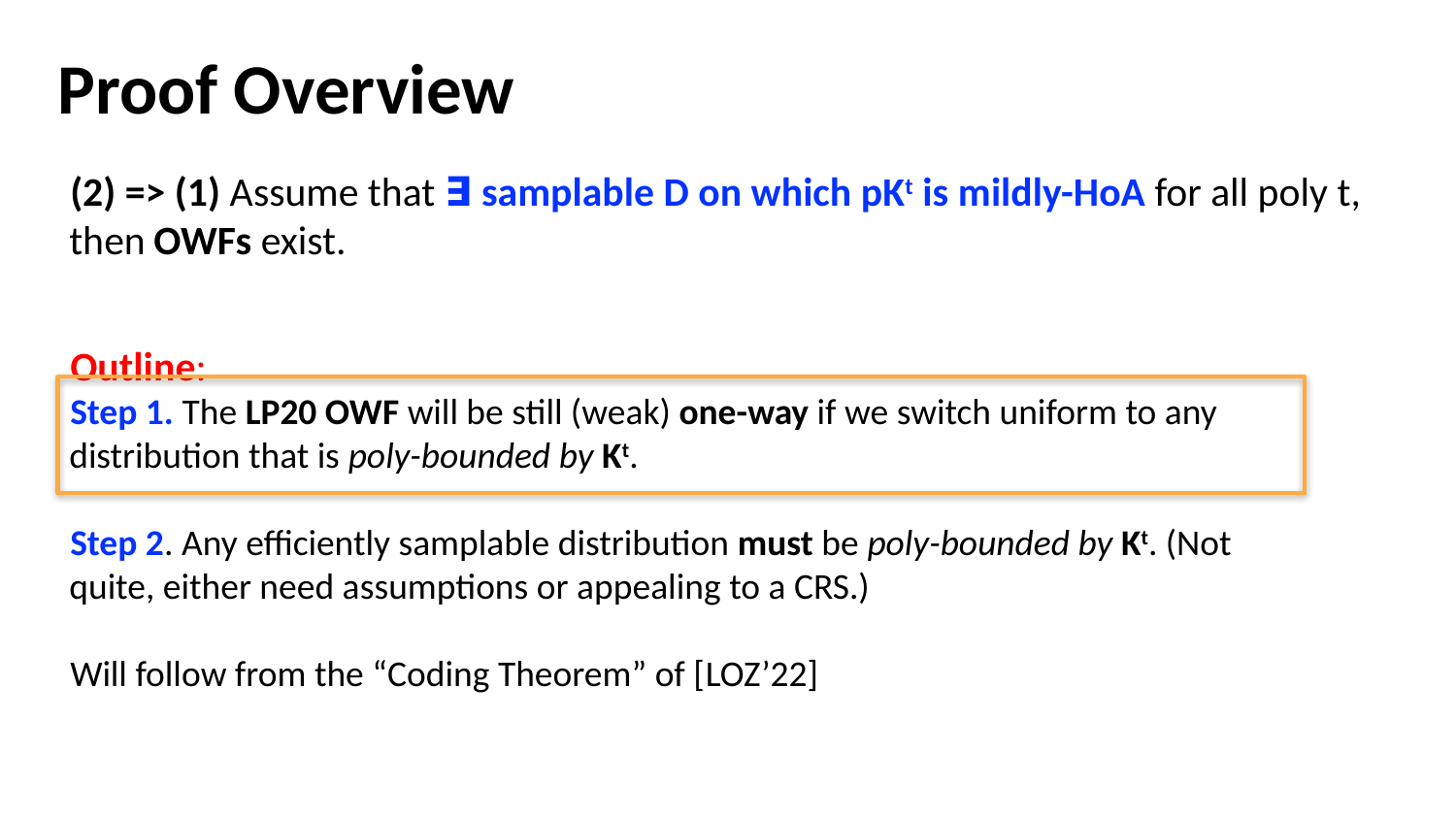

Proof Overview
(2) => (1) Assume that ∃ samplable D on which pKt is mildly-HoA for all poly t, then OWFs exist.
Outline:
Step 1. The LP20 OWF will be still (weak) one-way if we switch uniform to any distribution that is poly-bounded by Kt.

Step 2. Any efficiently samplable distribution must be poly-bounded by Kt. (Not quite, either need assumptions or appealing to a CRS.)
Will follow from the “Coding Theorem” of [LOZ’22]